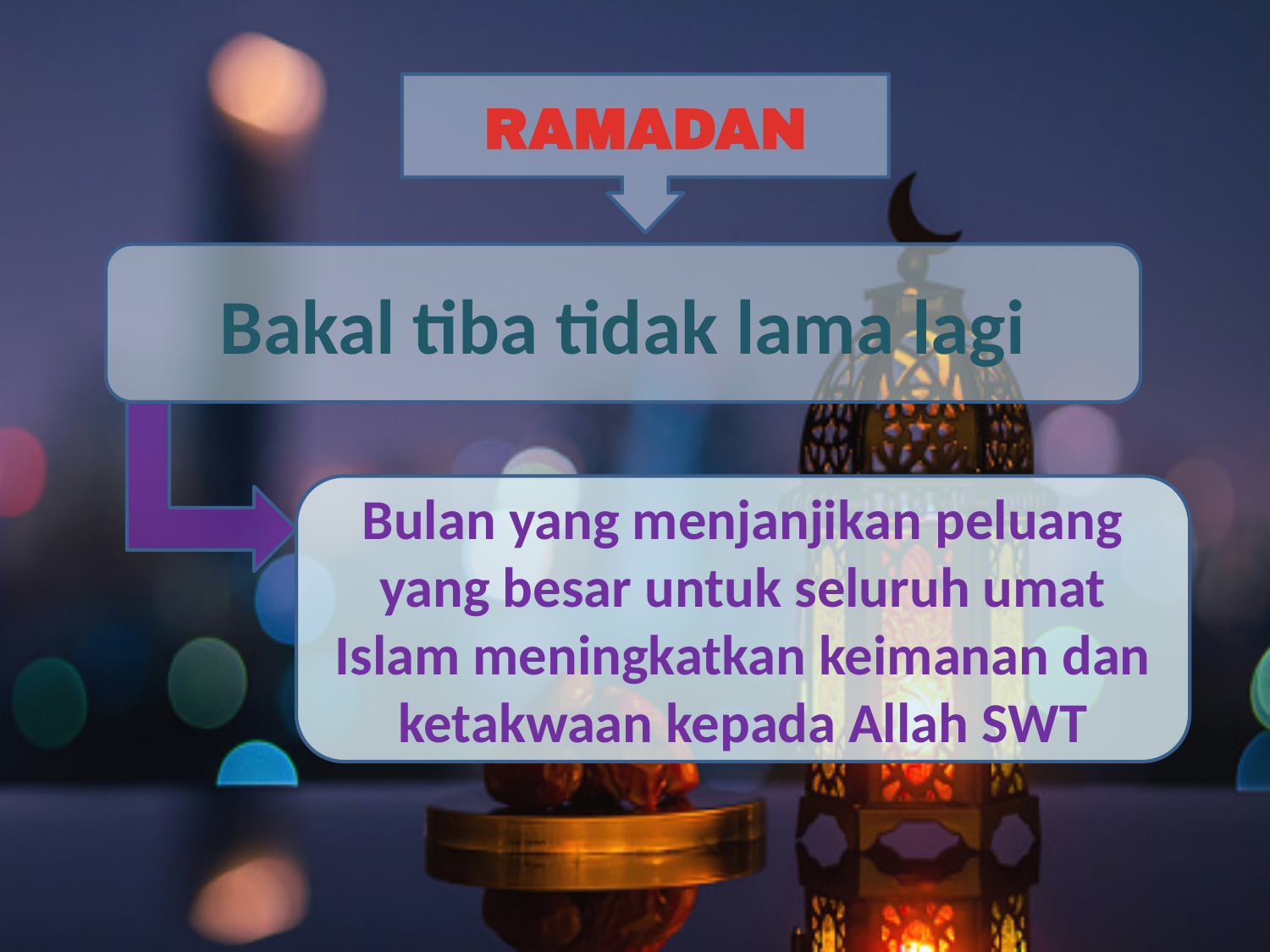

RAMADAN
Bakal tiba tidak lama lagi

Bulan yang menjanjikan peluang yang besar untuk seluruh umat Islam meningkatkan keimanan dan ketakwaan kepada Allah SWT